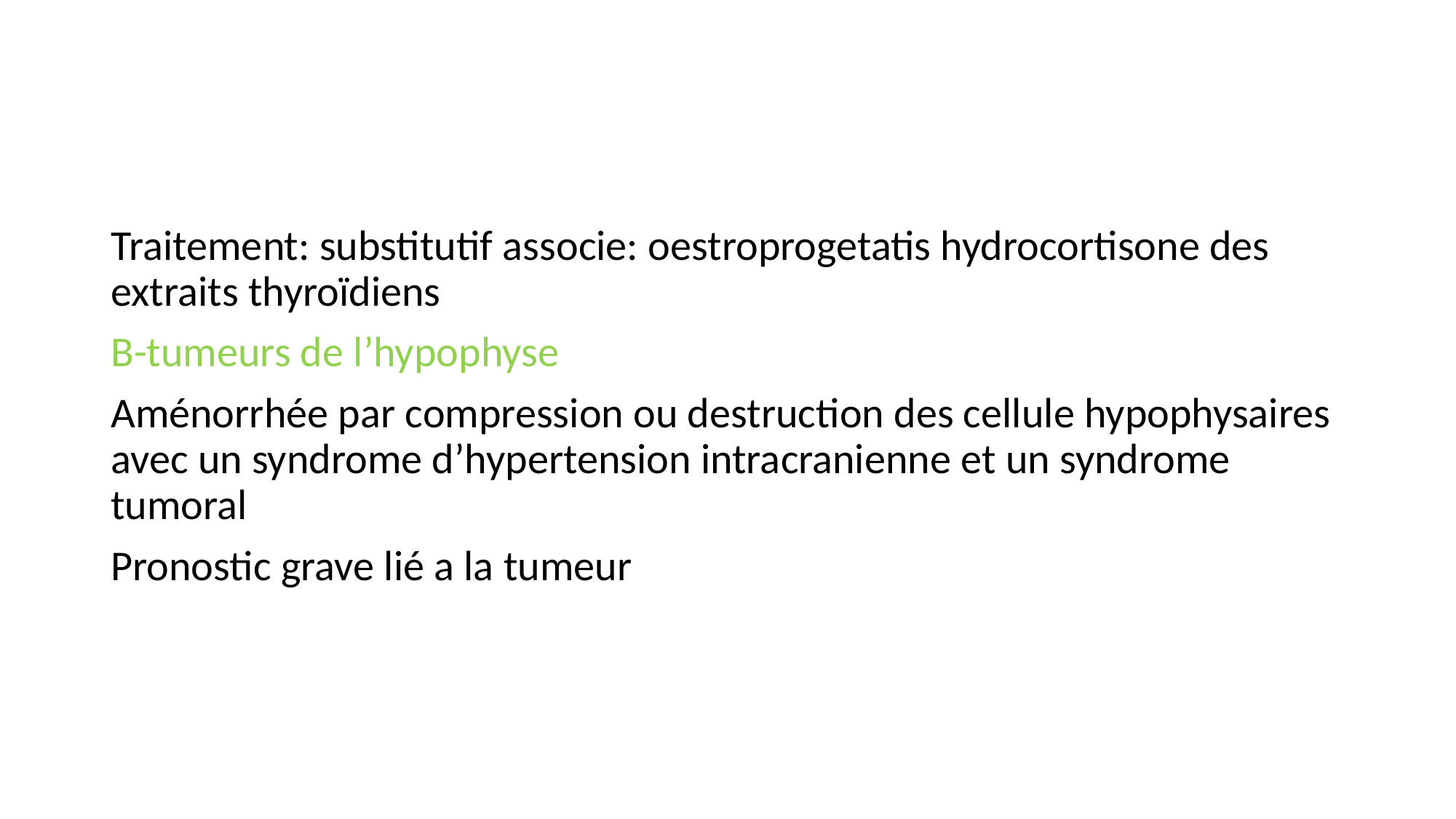

#
Traitement: substitutif associe: oestroprogetatis hydrocortisone des extraits thyroïdiens
B-tumeurs de l’hypophyse
Aménorrhée par compression ou destruction des cellule hypophysaires avec un syndrome d’hypertension intracranienne et un syndrome tumoral
Pronostic grave lié a la tumeur